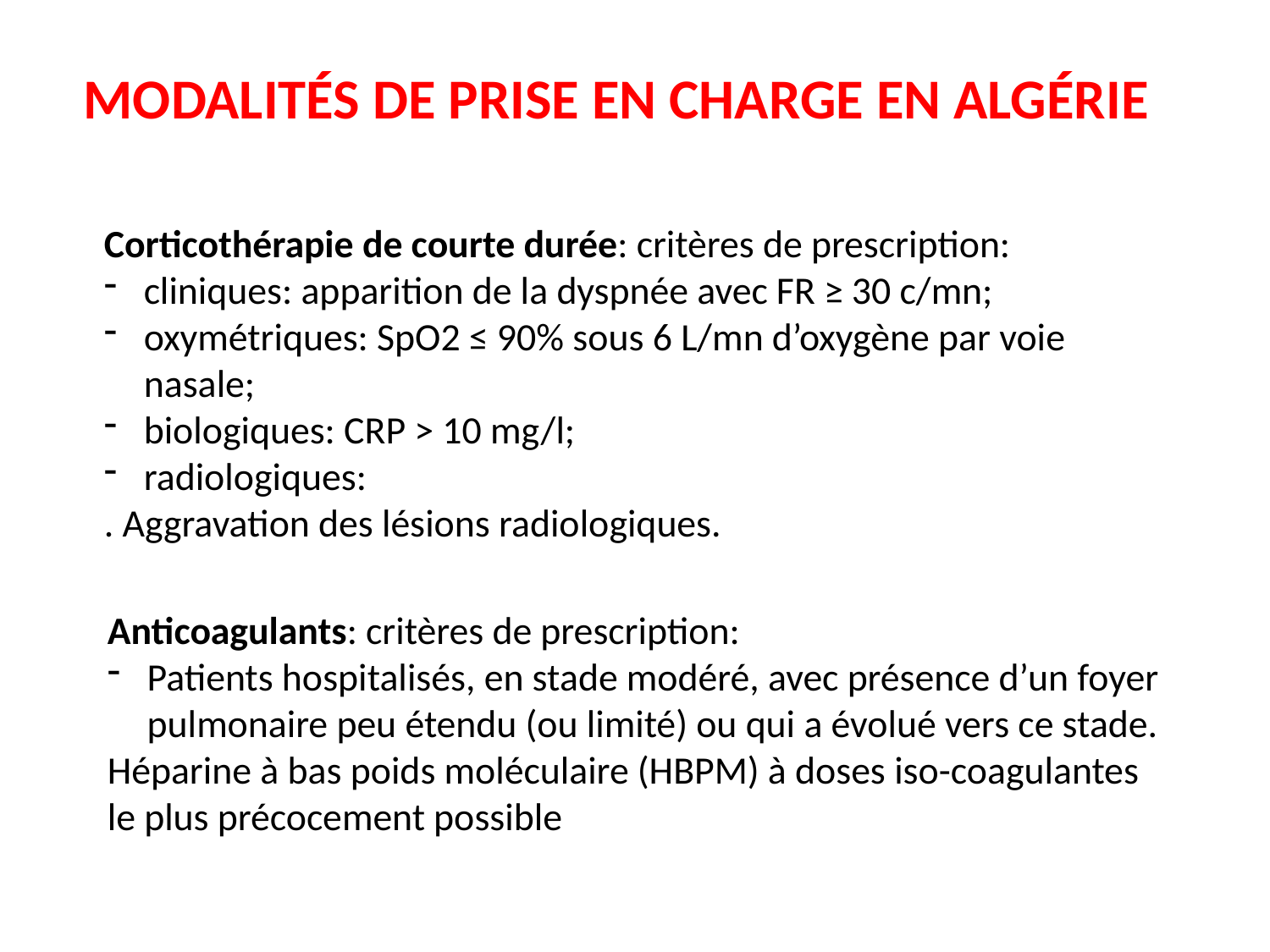

MODALITÉS DE PRISE EN CHARGE EN ALGÉRIE
Corticothérapie de courte durée: critères de prescription:
cliniques: apparition de la dyspnée avec FR ≥ 30 c/mn;
oxymétriques: SpO2 ≤ 90% sous 6 L/mn d’oxygène par voie nasale;
biologiques: CRP > 10 mg/l;
radiologiques:
. Aggravation des lésions radiologiques.
Anticoagulants: critères de prescription:
Patients hospitalisés, en stade modéré, avec présence d’un foyer pulmonaire peu étendu (ou limité) ou qui a évolué vers ce stade.
Héparine à bas poids moléculaire (HBPM) à doses iso-coagulantes le plus précocement possible